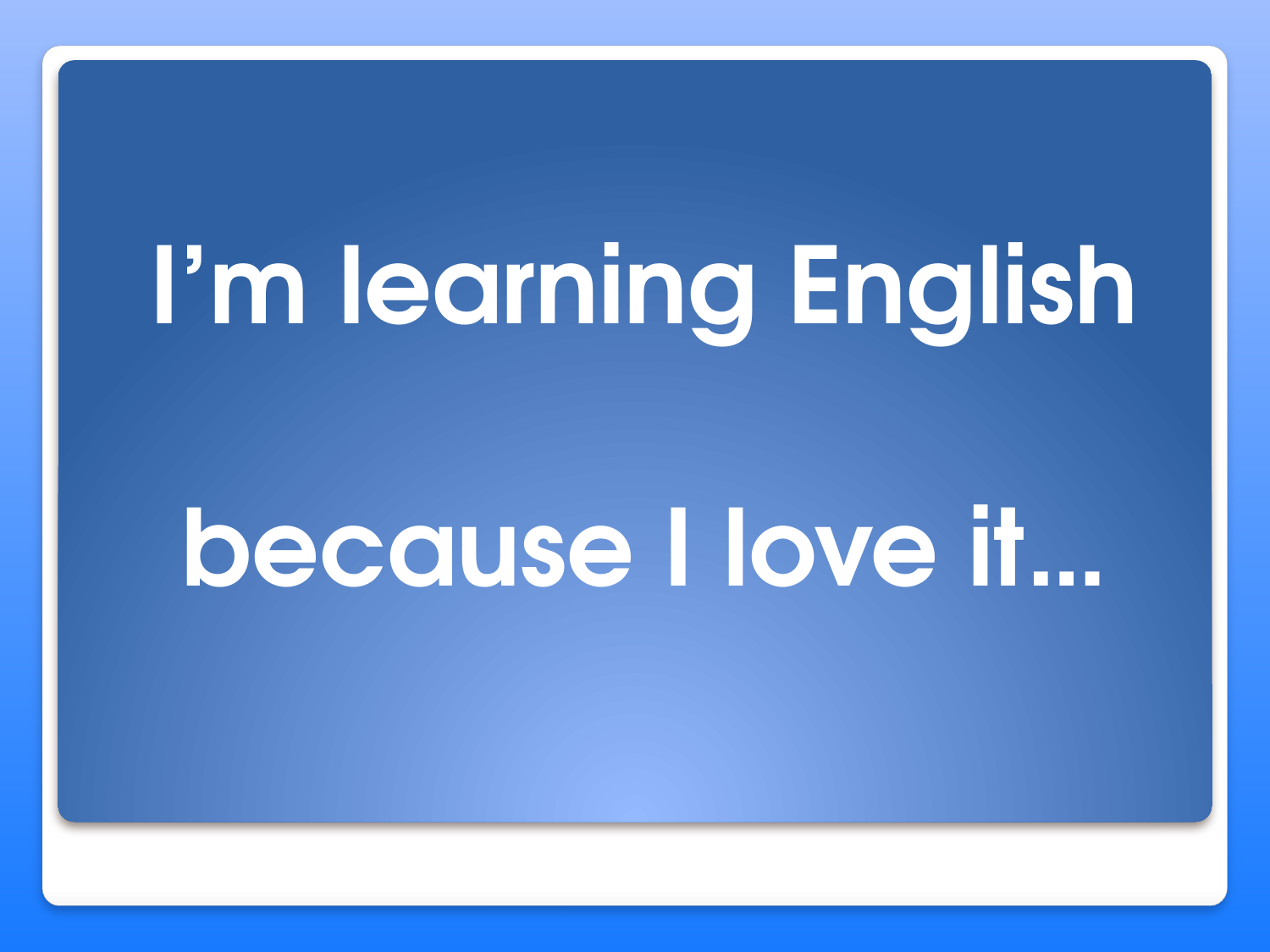

I’m learning English

because I love it…
#